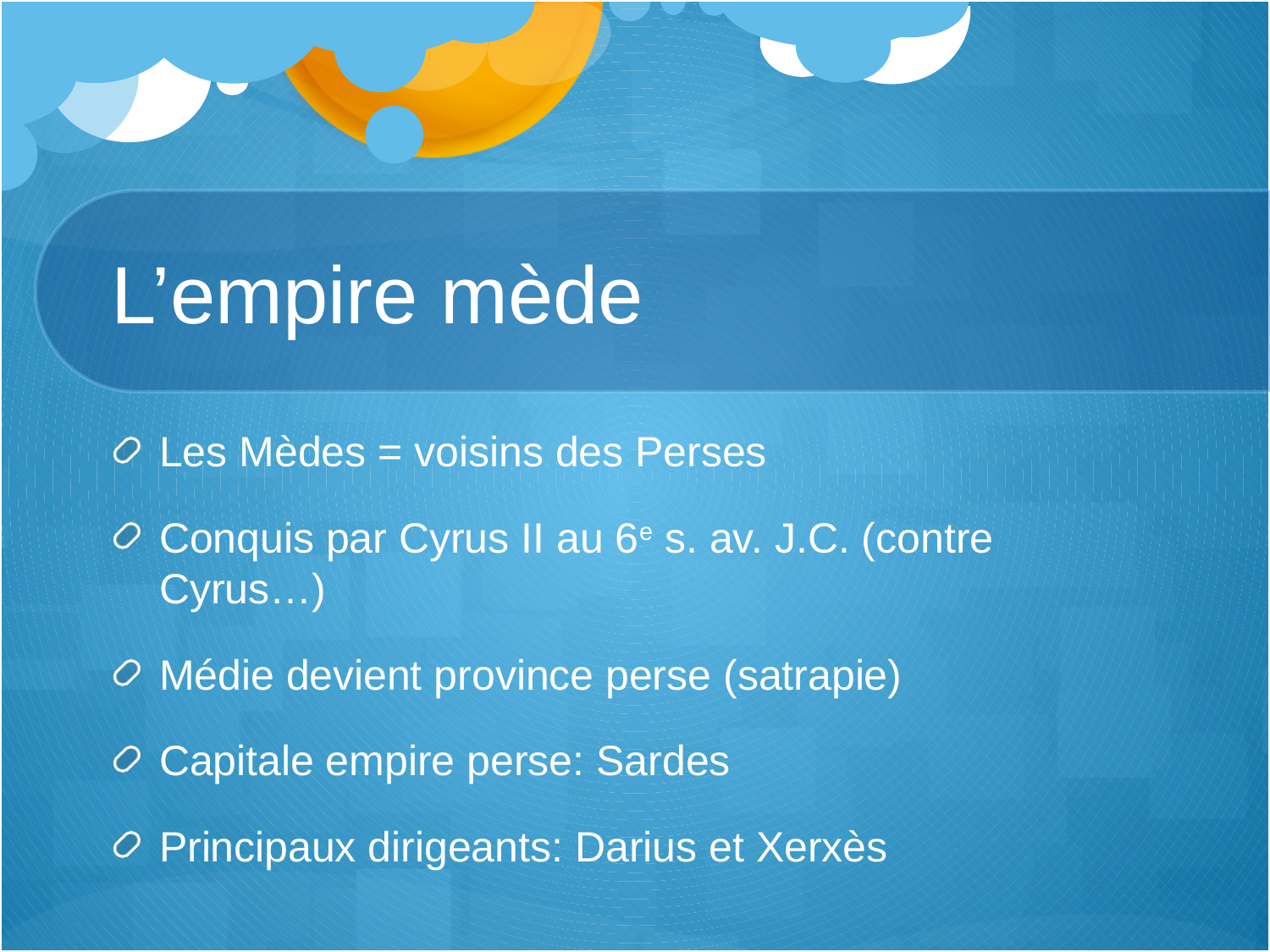

# L’empire mède
Les Mèdes = voisins des Perses
Conquis par Cyrus II au 6e s. av. J.C. (contre Cyrus…)
Médie devient province perse (satrapie)
Capitale empire perse: Sardes
Principaux dirigeants: Darius et Xerxès